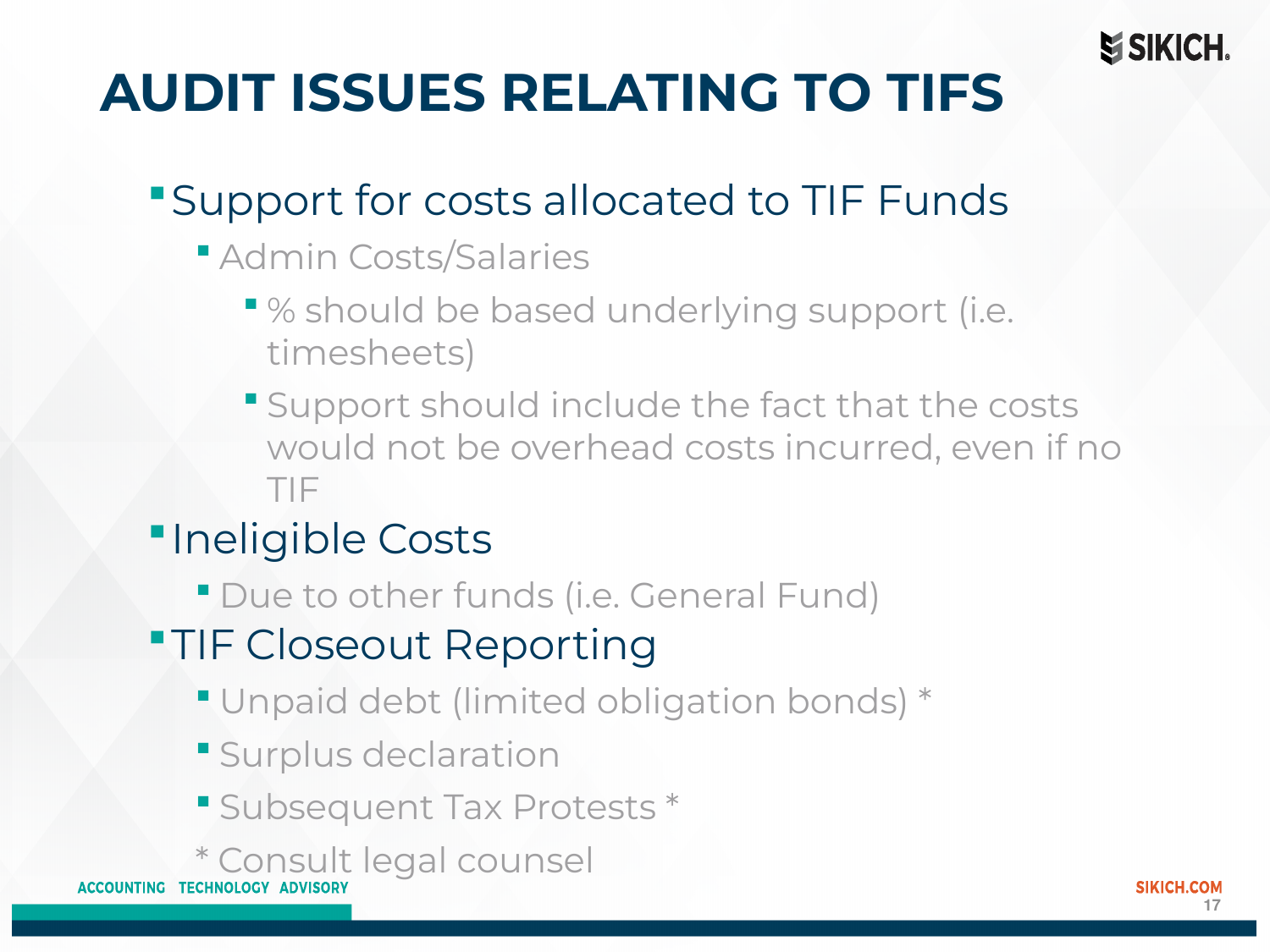

# Audit Issues Relating to TIFS
Support for costs allocated to TIF Funds
Admin Costs/Salaries
% should be based underlying support (i.e. timesheets)
Support should include the fact that the costs would not be overhead costs incurred, even if no TIF
Ineligible Costs
Due to other funds (i.e. General Fund)
TIF Closeout Reporting
Unpaid debt (limited obligation bonds) *
Surplus declaration
Subsequent Tax Protests *
* Consult legal counsel

17